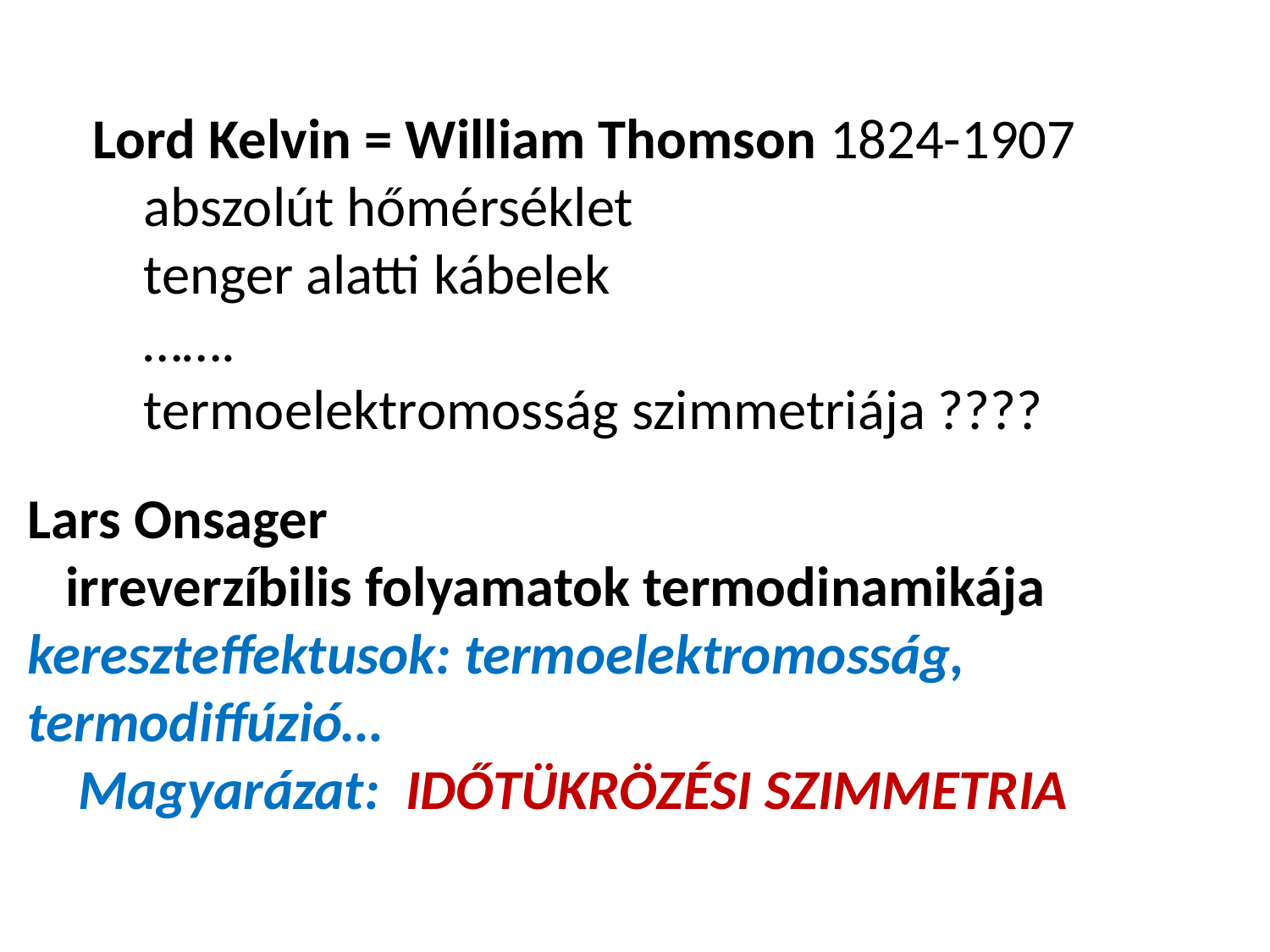

Lord Kelvin = William Thomson 1824-1907
    abszolút hőmérséklet
    tenger alatti kábelek
    …….
    termoelektromosság szimmetriája ????
Lars Onsager
   irreverzíbilis folyamatok termodinamikája
kereszteffektusok: termoelektromosság,    termodiffúzió…
    Magyarázat:  IDŐTÜKRÖZÉSI SZIMMETRIA